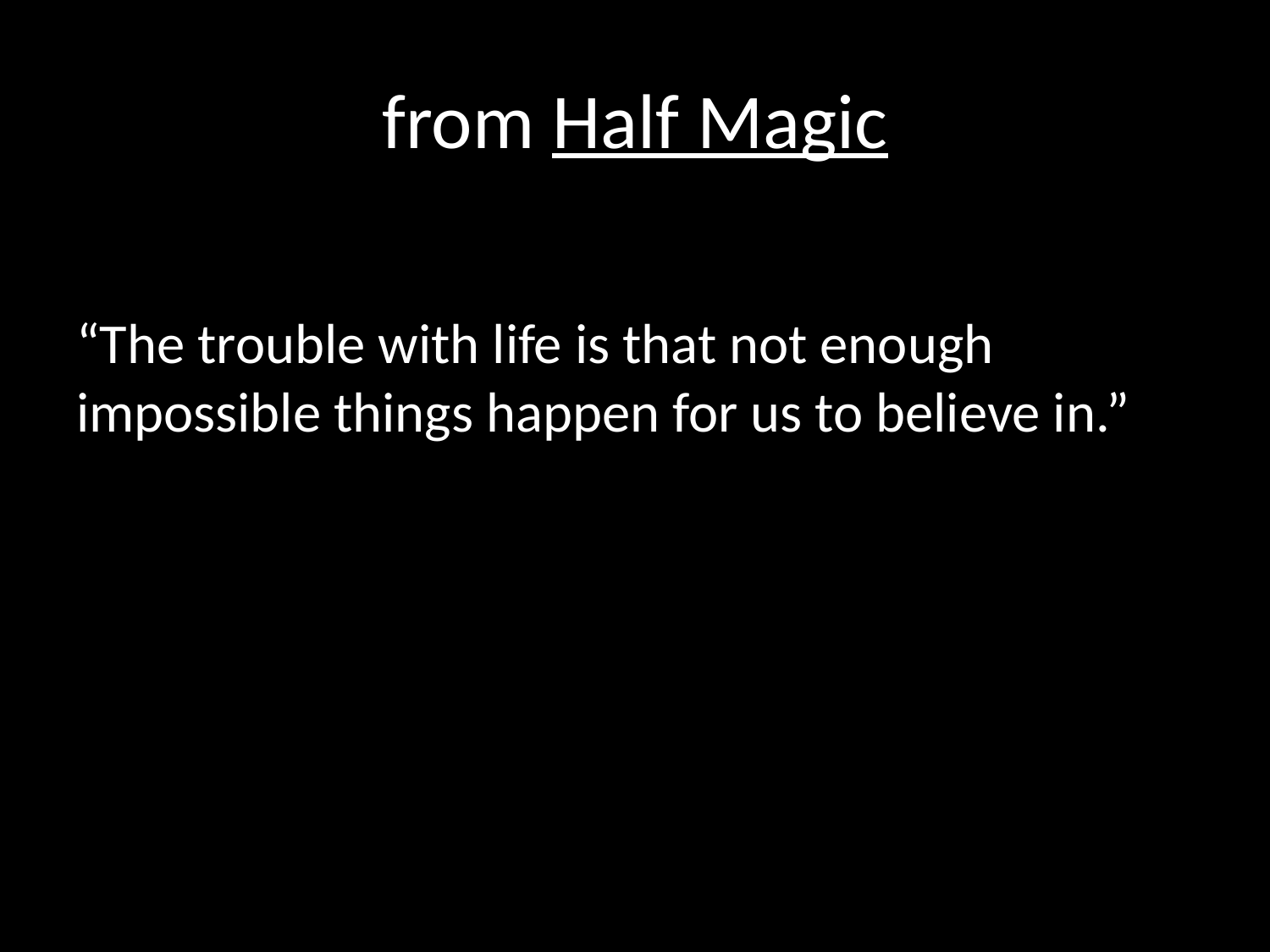

# from Half Magic

“The trouble with life is that not enough impossible things happen for us to believe in.”